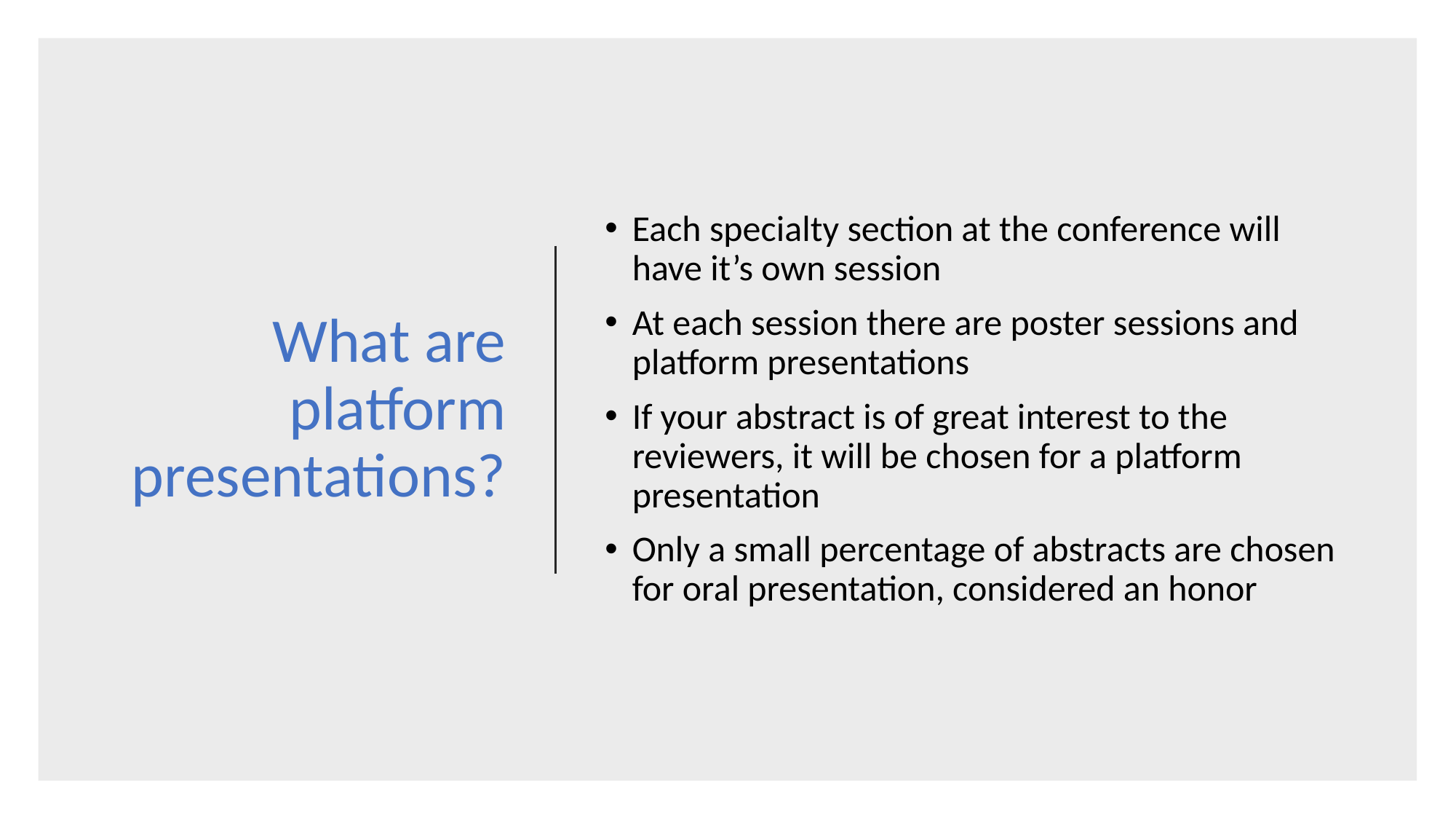

# What are platform presentations?
Each specialty section at the conference will have it’s own session
At each session there are poster sessions and platform presentations
If your abstract is of great interest to the reviewers, it will be chosen for a platform presentation
Only a small percentage of abstracts are chosen for oral presentation, considered an honor